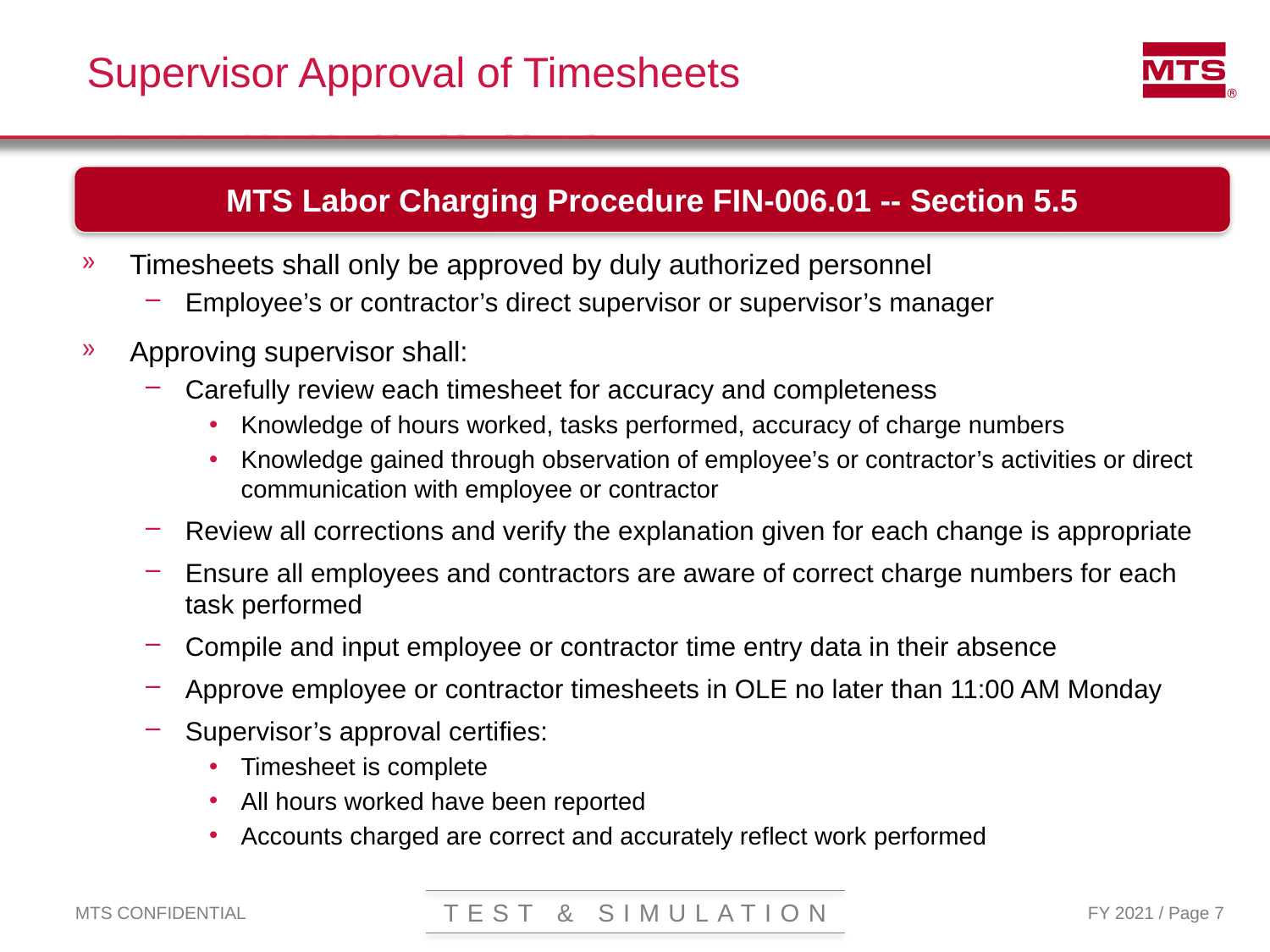

# Supervisor Approval of Timesheets
MTS Labor Charging Procedure FIN-006.01 -- Section 5.5
Timesheets shall only be approved by duly authorized personnel
Employee’s or contractor’s direct supervisor or supervisor’s manager
Approving supervisor shall:
Carefully review each timesheet for accuracy and completeness
Knowledge of hours worked, tasks performed, accuracy of charge numbers
Knowledge gained through observation of employee’s or contractor’s activities or direct communication with employee or contractor
Review all corrections and verify the explanation given for each change is appropriate
Ensure all employees and contractors are aware of correct charge numbers for each task performed
Compile and input employee or contractor time entry data in their absence
Approve employee or contractor timesheets in OLE no later than 11:00 AM Monday
Supervisor’s approval certifies:
Timesheet is complete
All hours worked have been reported
Accounts charged are correct and accurately reflect work performed